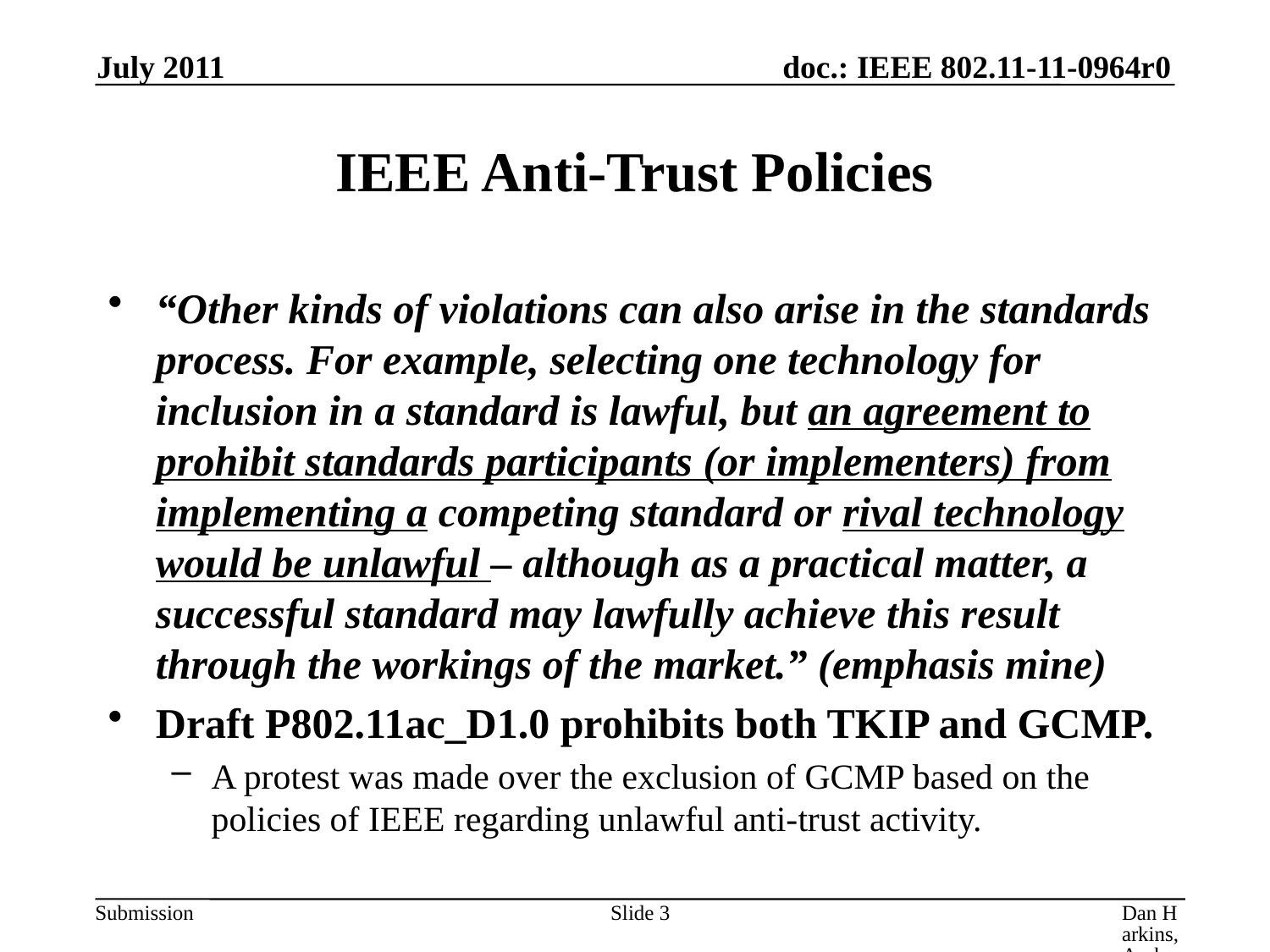

July 2011
# IEEE Anti-Trust Policies
“Other kinds of violations can also arise in the standards process. For example, selecting one technology for inclusion in a standard is lawful, but an agreement to prohibit standards participants (or implementers) from implementing a competing standard or rival technology would be unlawful – although as a practical matter, a successful standard may lawfully achieve this result through the workings of the market.” (emphasis mine)
Draft P802.11ac_D1.0 prohibits both TKIP and GCMP.
A protest was made over the exclusion of GCMP based on the policies of IEEE regarding unlawful anti-trust activity.
Slide 3
Dan Harkins, Aruba Networks